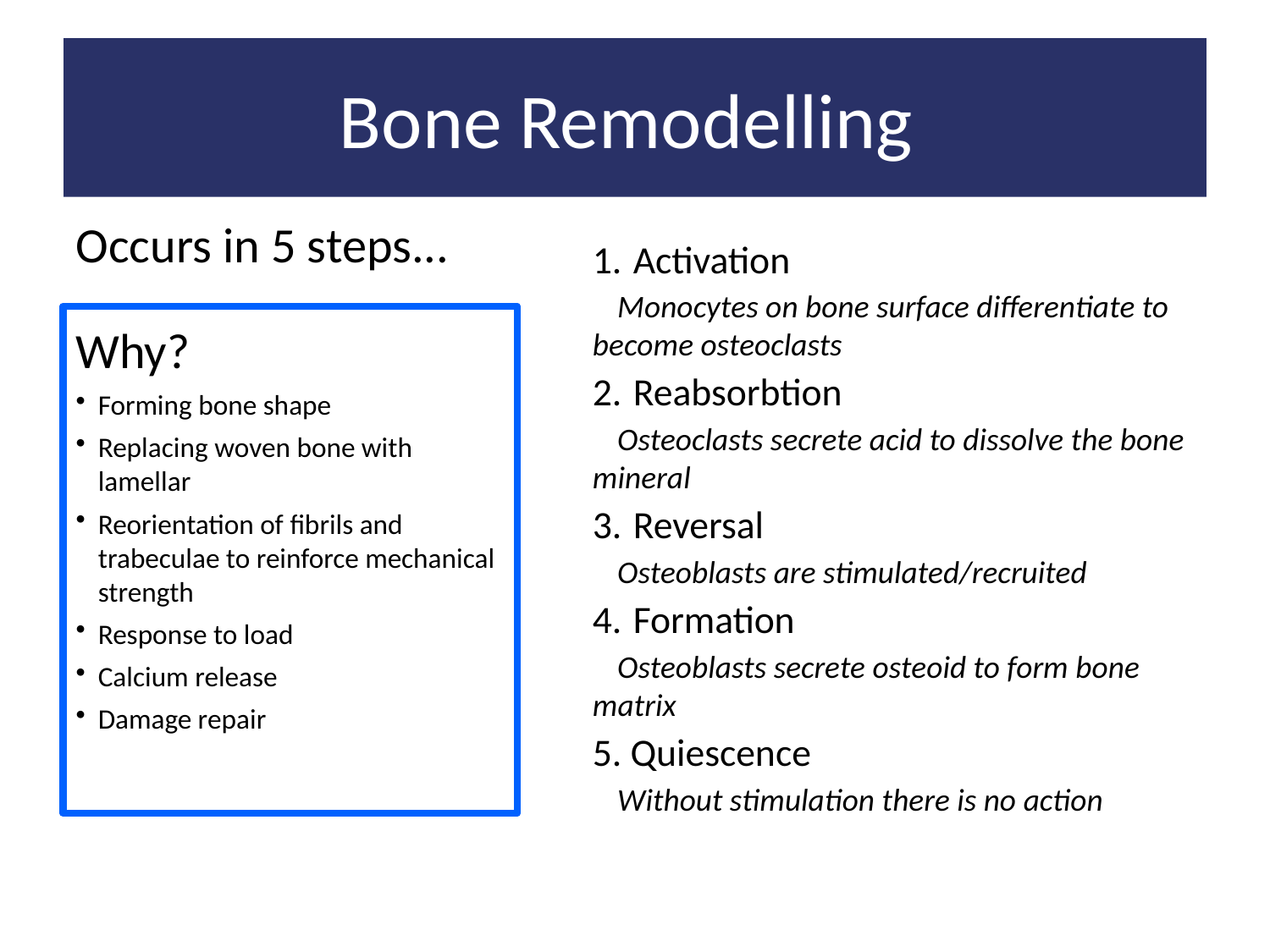

# Bone Remodelling
Occurs in 5 steps...
Activation
Monocytes on bone surface differentiate to become osteoclasts
Reabsorbtion
Osteoclasts secrete acid to dissolve the bone mineral
Reversal
Osteoblasts are stimulated/recruited
Formation
Osteoblasts secrete osteoid to form bone matrix
5. Quiescence
Without stimulation there is no action
Why?
Forming bone shape
Replacing woven bone with lamellar
Reorientation of fibrils and trabeculae to reinforce mechanical strength
Response to load
Calcium release
Damage repair